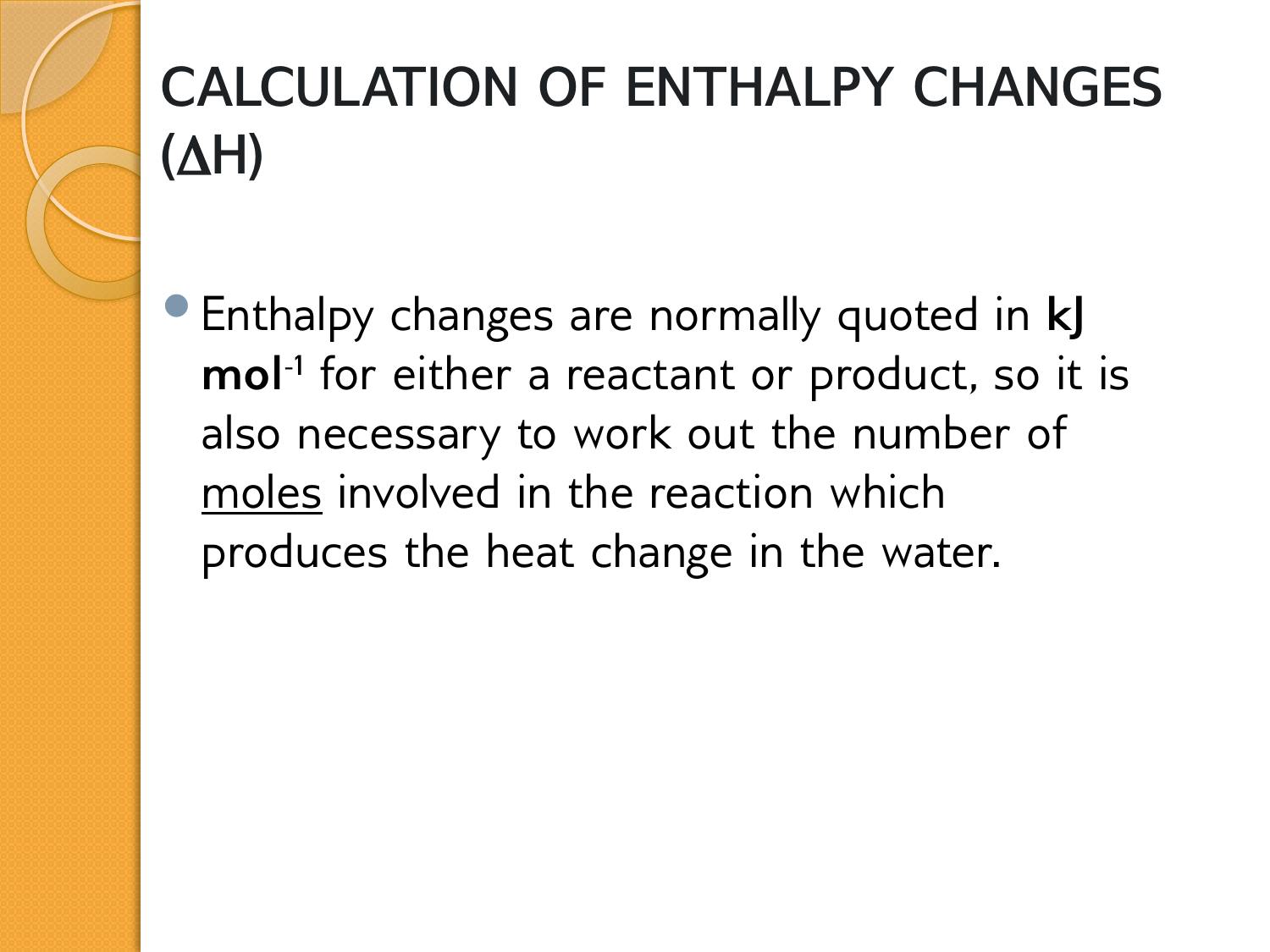

# CALCULATION OF ENTHALPY CHANGES (ΔH)
Enthalpy changes are normally quoted in kJ mol-1 for either a reactant or product, so it is also necessary to work out the number of moles involved in the reaction which produces the heat change in the water.